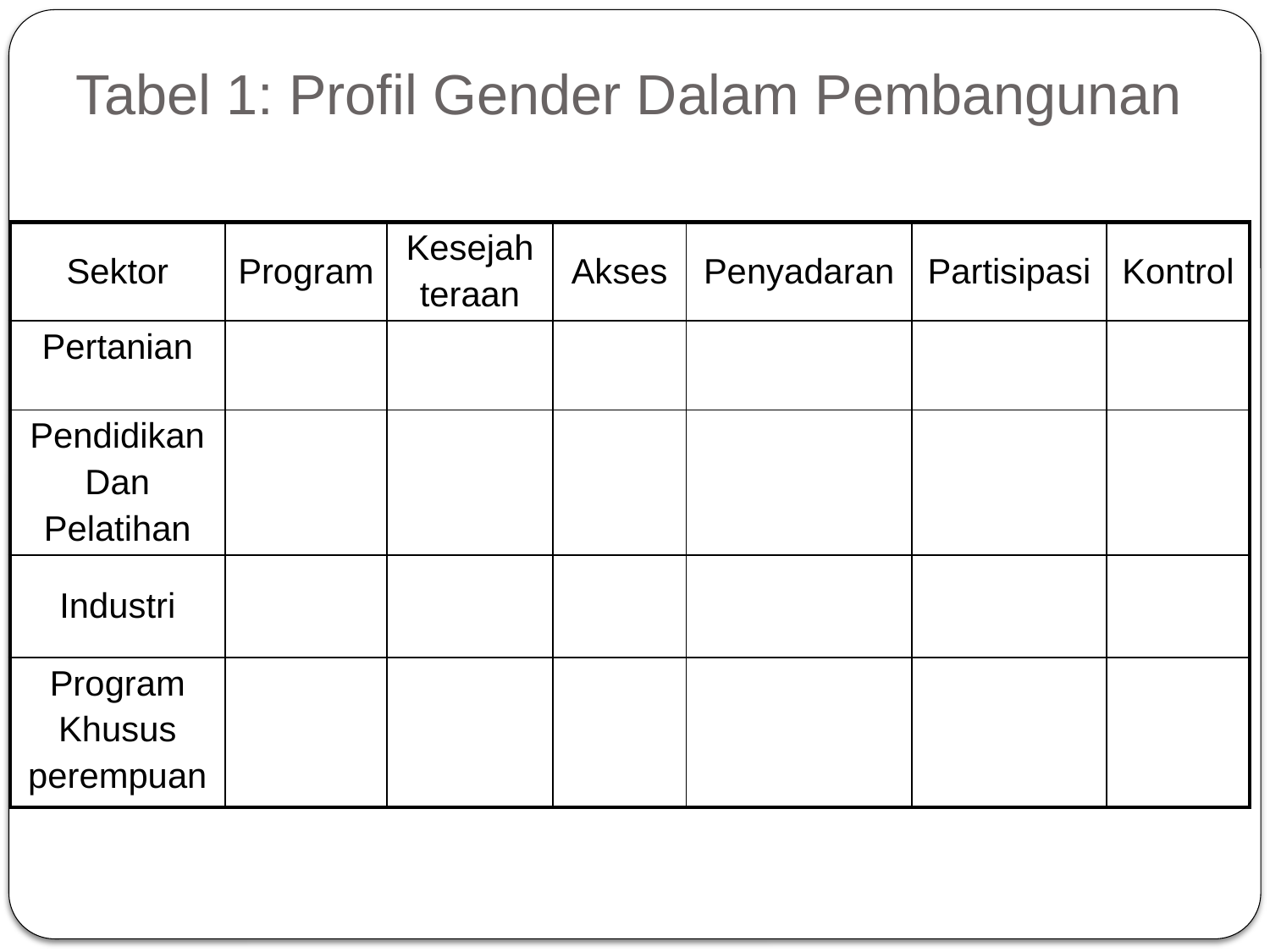

# Tabel 1: Profil Gender Dalam Pembangunan
| Sektor | Program | Kesejah teraan | Akses | Penyadaran | Partisipasi | Kontrol |
| --- | --- | --- | --- | --- | --- | --- |
| Pertanian |  |  |  |  |  |  |
| Pendidikan Dan Pelatihan |  |  |  |  |  |  |
| Industri |  |  |  |  |  |  |
| Program Khusus perempuan |  |  |  |  |  |  |